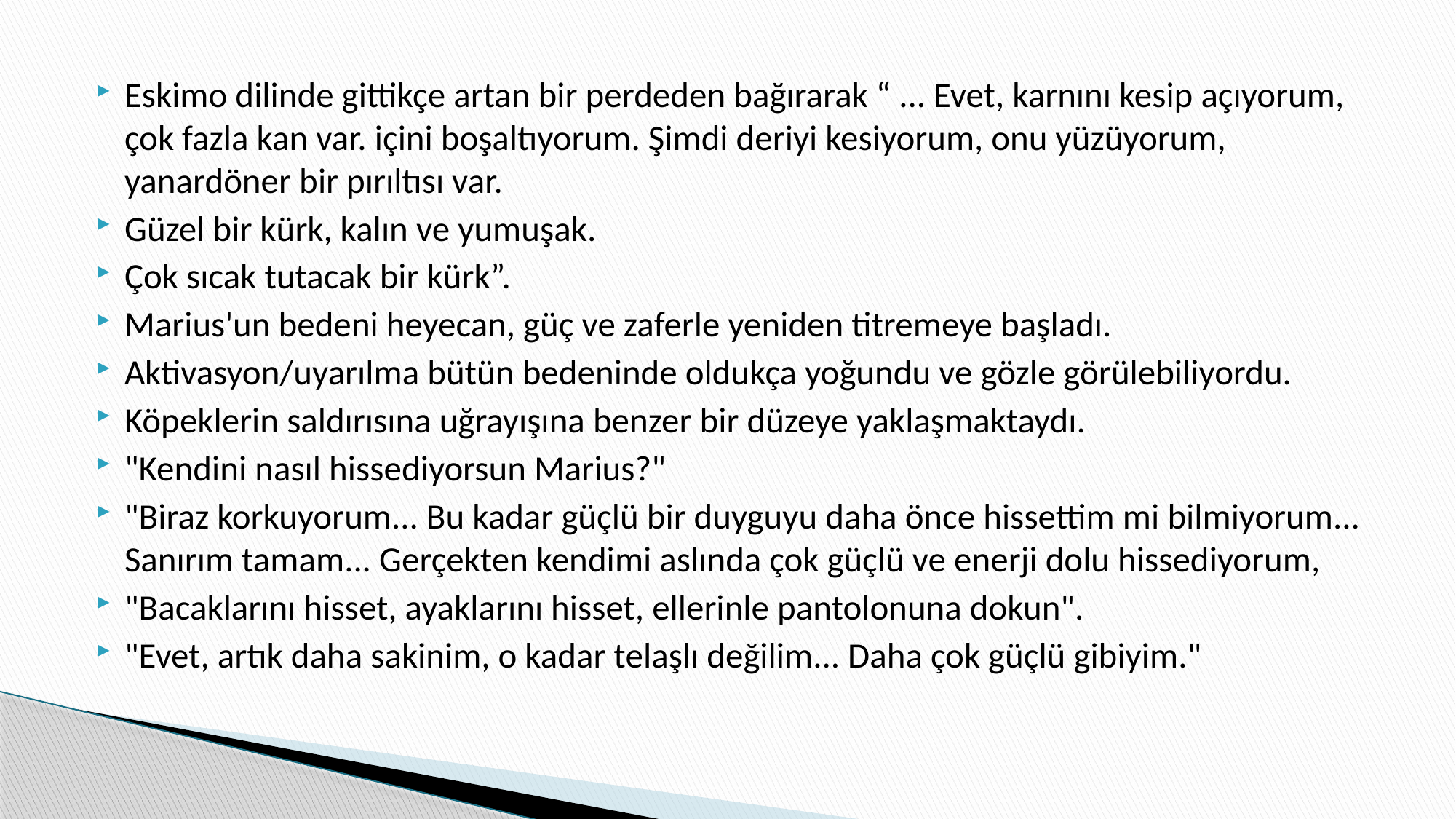

Eskimo dilinde gittikçe artan bir perdeden bağırarak “ ... Evet, karnını kesip açıyorum, çok fazla kan var. içini boşaltıyorum. Şimdi deriyi kesiyorum, onu yüzüyorum, yanardöner bir pırıltısı var.
Güzel bir kürk, kalın ve yumuşak.
Çok sıcak tutacak bir kürk”.
Marius'un bedeni heyecan, güç ve zaferle yeniden titremeye başladı.
Aktivasyon/uyarılma bütün bedeninde oldukça yoğundu ve gözle görülebiliyordu.
Köpeklerin saldırısına uğrayışına benzer bir düzeye yaklaşmaktaydı.
"Kendini nasıl hissediyorsun Marius?"
"Biraz korkuyorum... Bu kadar güçlü bir duyguyu daha önce hissettim mi bilmiyorum... Sanırım tamam... Gerçekten kendimi aslında çok güçlü ve enerji dolu hissediyorum,
"Bacaklarını hisset, ayaklarını hisset, ellerinle pantolonuna dokun".
"Evet, artık daha sakinim, o kadar telaşlı değilim... Daha çok güçlü gibiyim."